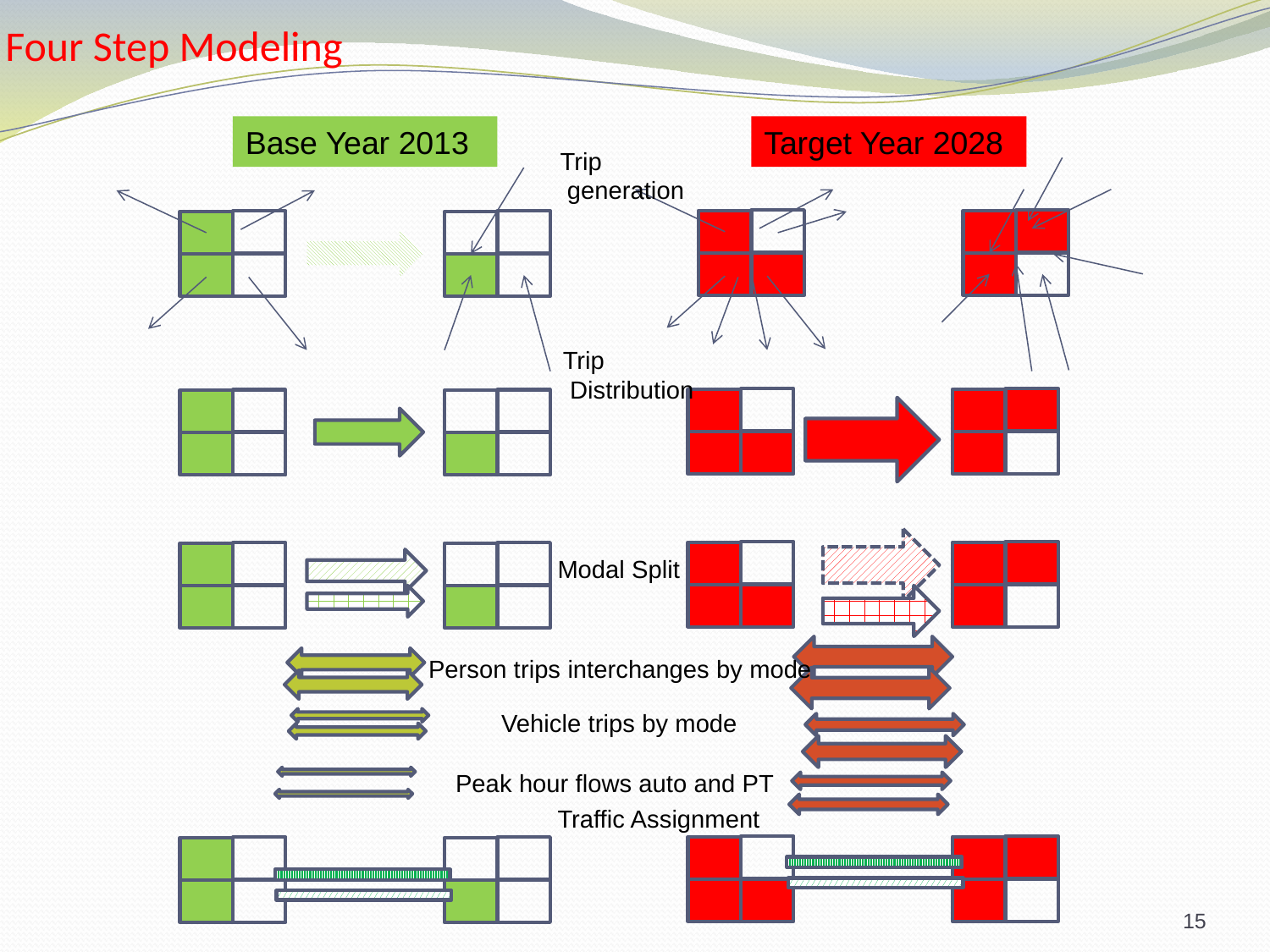

# Four Step Modeling
Base Year 2013
Target Year 2028
Trip
 generation

Trip
 Distribution

Modal Split

Person trips interchanges by mode

Vehicle trips by mode

Peak hour flows auto and PT

Traffic Assignment

15